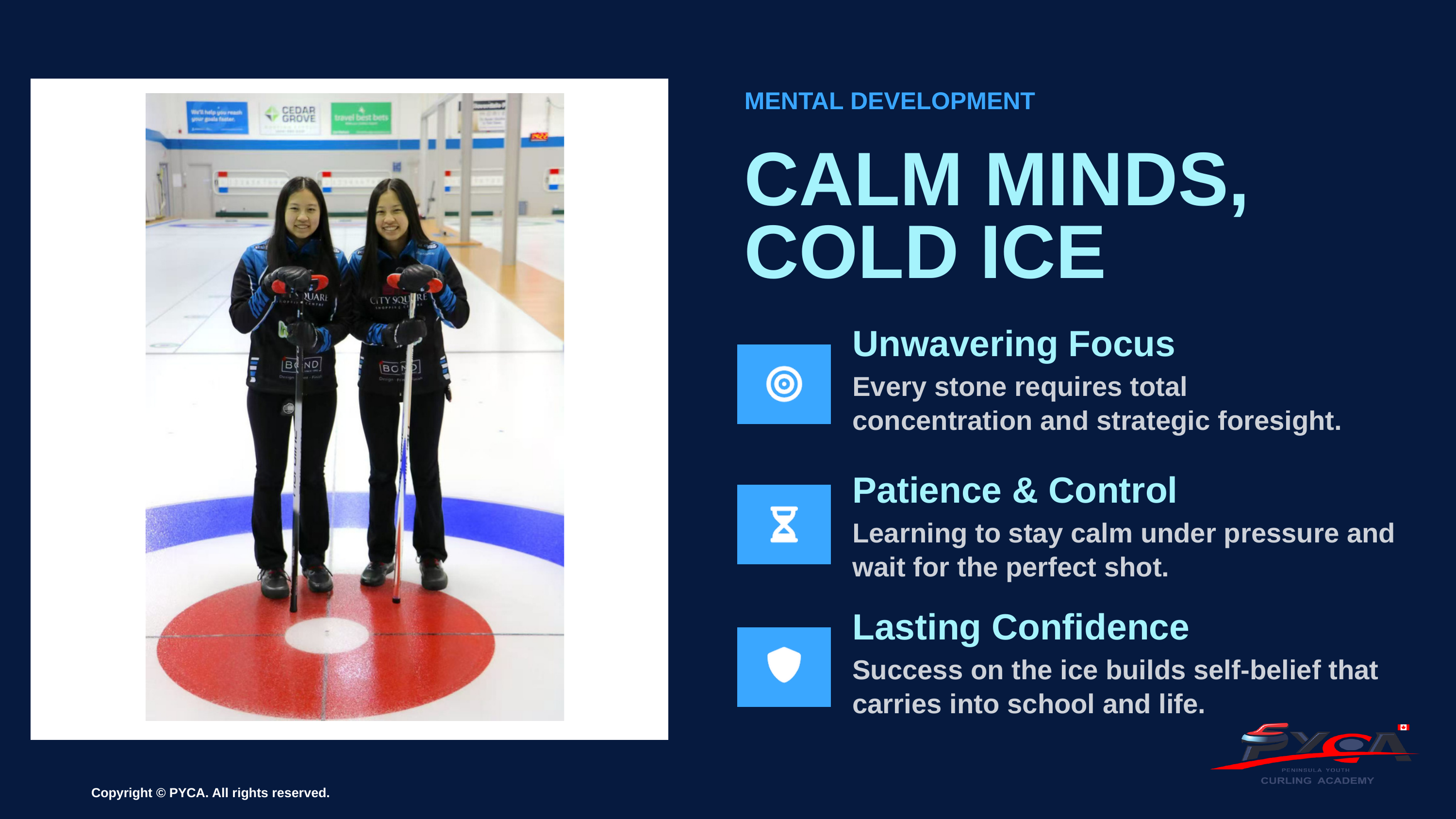

MENTAL DEVELOPMENT

CALM MINDS,
COLD ICE
Unwavering Focus

Every stone requires total concentration and strategic foresight.
Patience & Control

Learning to stay calm under pressure and wait for the perfect shot.
Lasting Confidence

Success on the ice builds self-belief that carries into school and life.

Copyright © PYCA. All rights reserved.